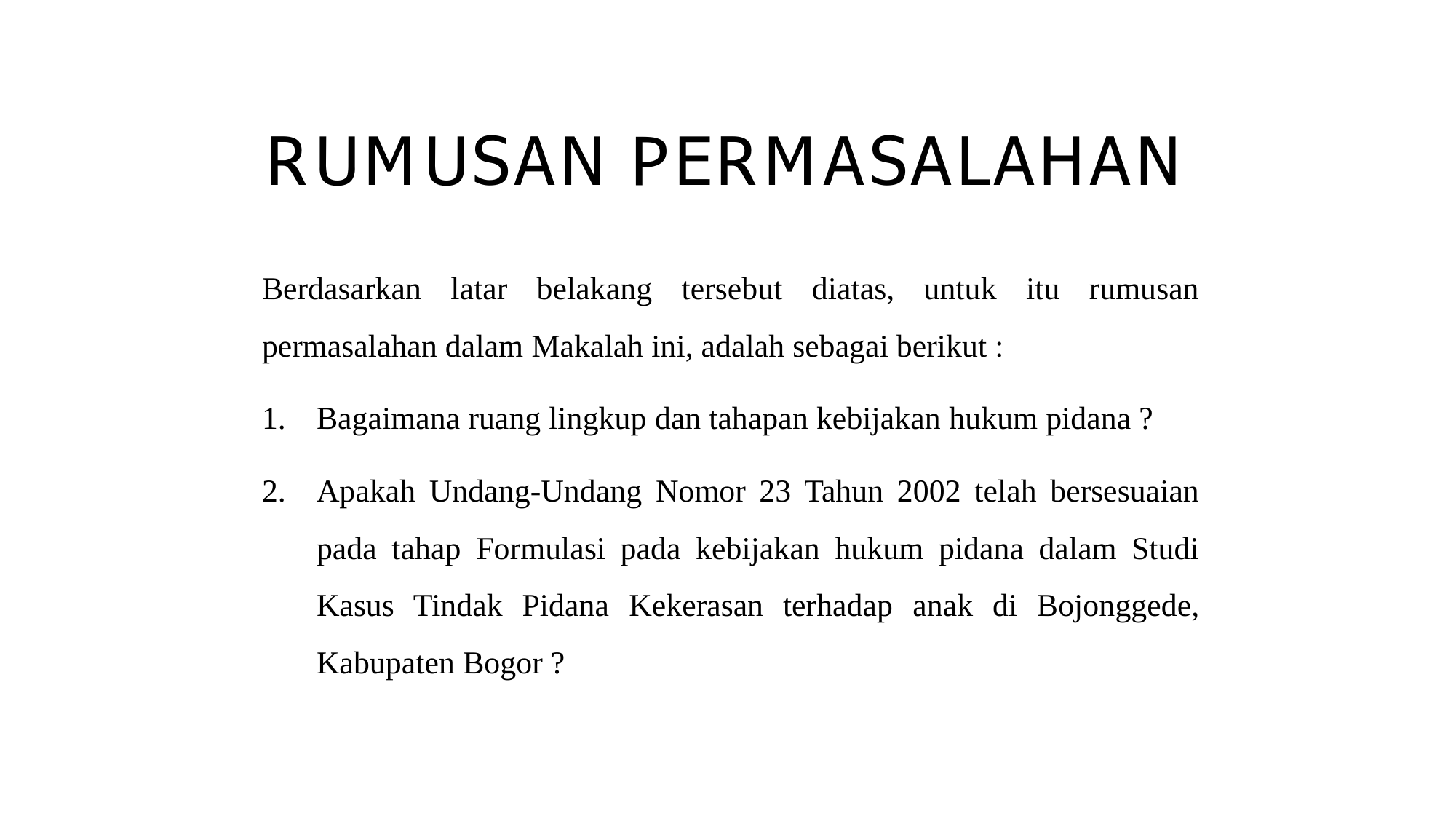

# RUMUSAN PERMASALAHAN
Berdasarkan latar belakang tersebut diatas, untuk itu rumusan permasalahan dalam Makalah ini, adalah sebagai berikut :
Bagaimana ruang lingkup dan tahapan kebijakan hukum pidana ?
Apakah Undang-Undang Nomor 23 Tahun 2002 telah bersesuaian pada tahap Formulasi pada kebijakan hukum pidana dalam Studi Kasus Tindak Pidana Kekerasan terhadap anak di Bojonggede, Kabupaten Bogor ?